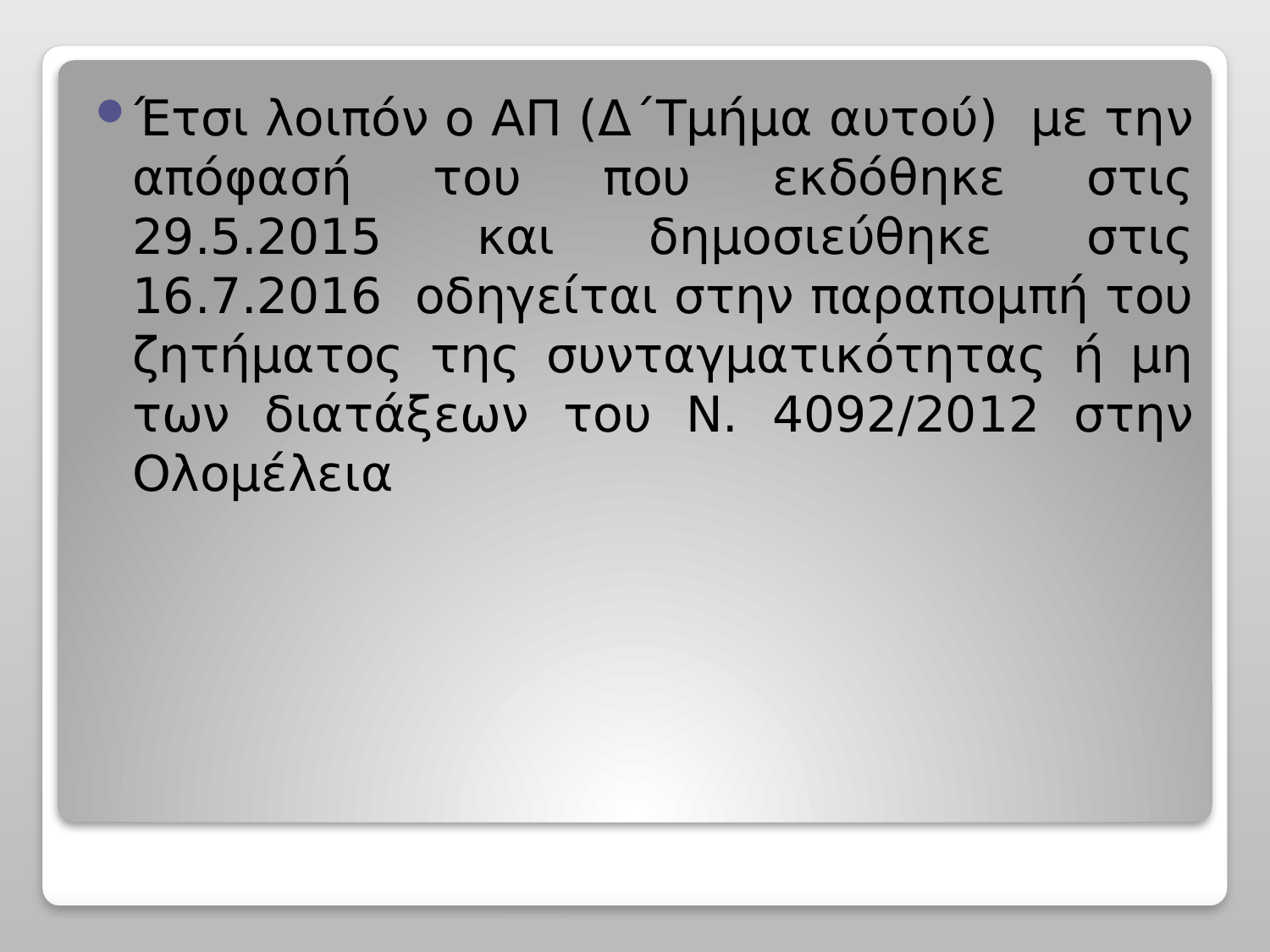

Έτσι λοιπόν ο ΑΠ (Δ΄Τμήμα αυτού)  με την απόφασή του που εκδόθηκε στις 29.5.2015 και δημοσιεύθηκε στις 16.7.2016  οδηγείται στην παραπομπή του ζητήματος της συνταγματικότητας ή μη των διατάξεων του Ν. 4092/2012 στην Ολομέλεια